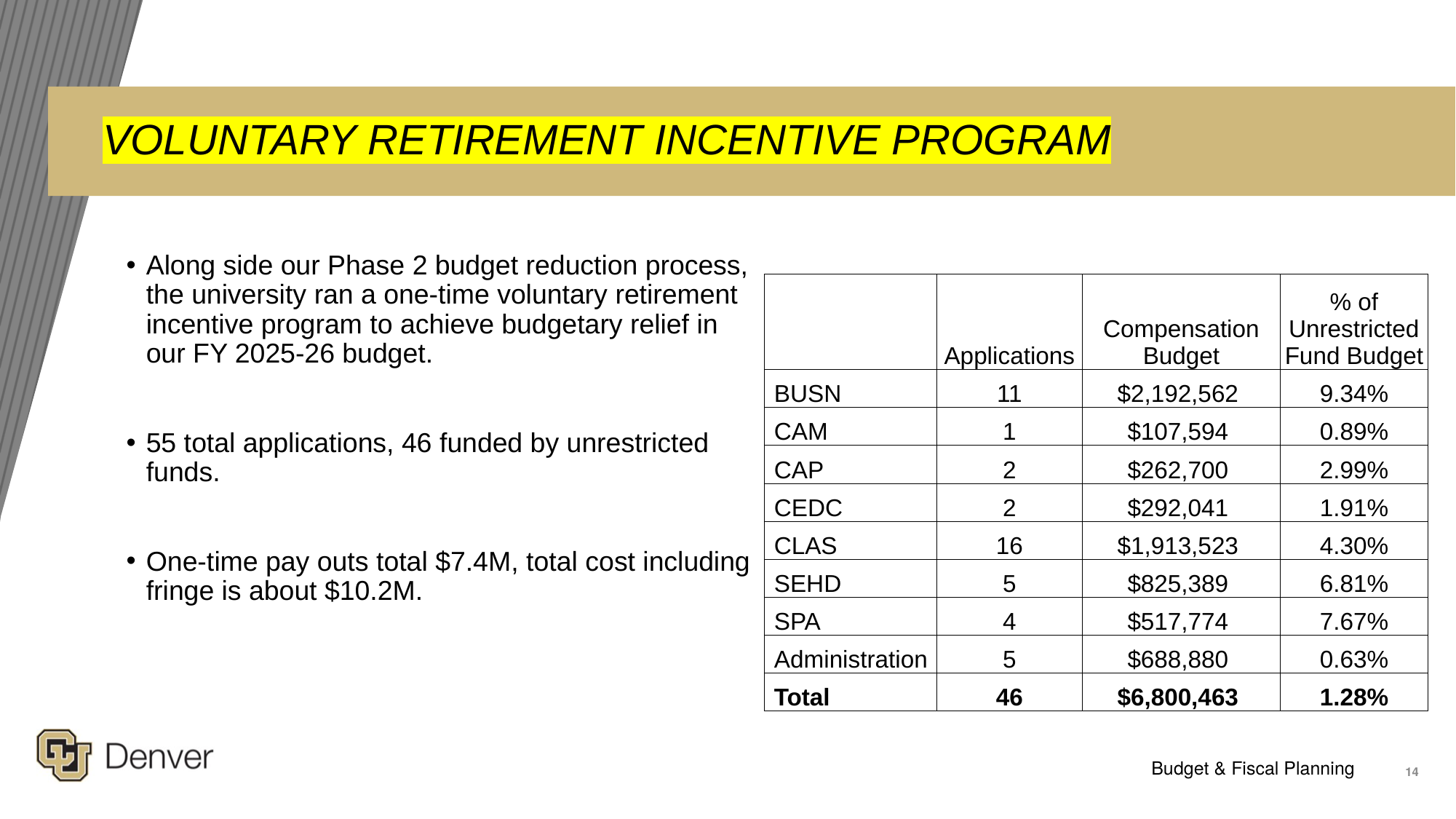

# VOLUNTARY RETIREMENT INCENTIVE PROGRAM
Along side our Phase 2 budget reduction process, the university ran a one-time voluntary retirement incentive program to achieve budgetary relief in our FY 2025-26 budget.

55 total applications, 46 funded by unrestricted funds.

One-time pay outs total $7.4M, total cost including fringe is about $10.2M.

|  | Applications | Compensation Budget | % of Unrestricted Fund Budget |
| --- | --- | --- | --- |
| BUSN | 11 | $2,192,562 | 9.34% |
| CAM | 1 | $107,594 | 0.89% |
| CAP | 2 | $262,700 | 2.99% |
| CEDC | 2 | $292,041 | 1.91% |
| CLAS | 16 | $1,913,523 | 4.30% |
| SEHD | 5 | $825,389 | 6.81% |
| SPA | 4 | $517,774 | 7.67% |
| Administration | 5 | $688,880 | 0.63% |
| Total | 46 | $6,800,463 | 1.28% |
14
Budget & Fiscal Planning